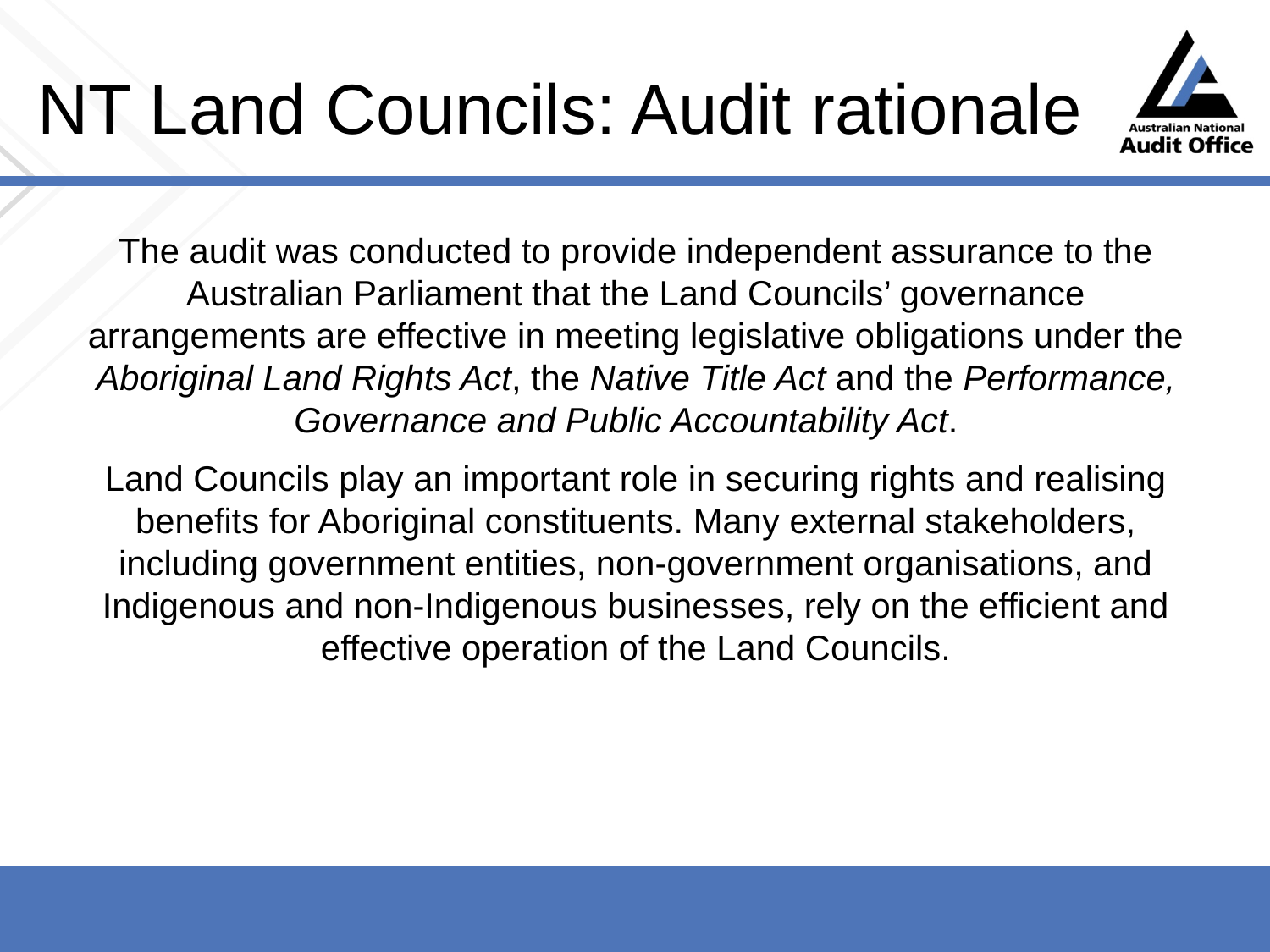

# NT Land Councils: Audit rationale
The audit was conducted to provide independent assurance to the Australian Parliament that the Land Councils’ governance arrangements are effective in meeting legislative obligations under the Aboriginal Land Rights Act, the Native Title Act and the Performance, Governance and Public Accountability Act.
Land Councils play an important role in securing rights and realising benefits for Aboriginal constituents. Many external stakeholders, including government entities, non-government organisations, and Indigenous and non-Indigenous businesses, rely on the efficient and effective operation of the Land Councils.